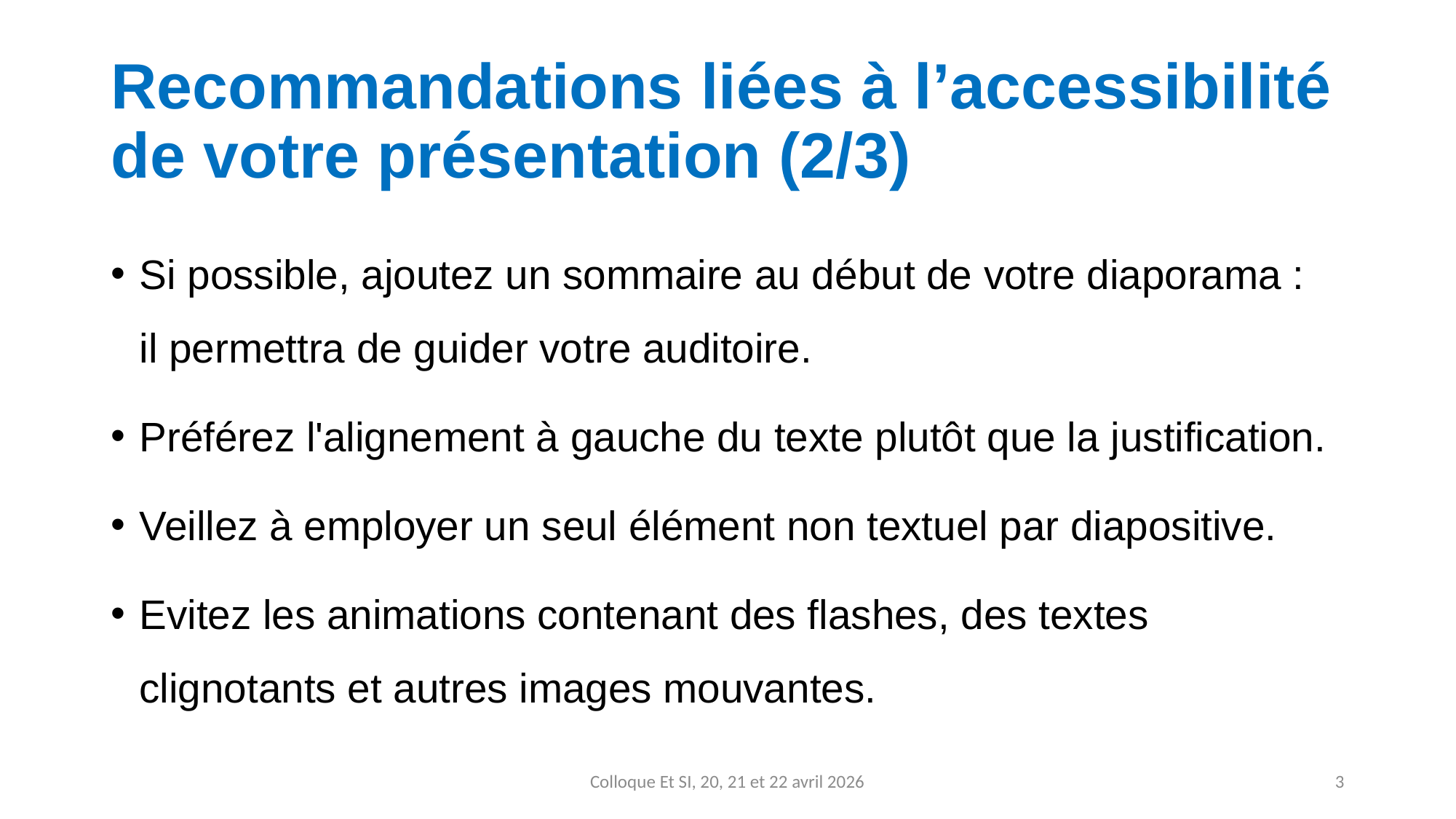

# Recommandations liées à l’accessibilité de votre présentation (2/3)
Si possible, ajoutez un sommaire au début de votre diaporama : il permettra de guider votre auditoire.
Préférez l'alignement à gauche du texte plutôt que la justification.
Veillez à employer un seul élément non textuel par diapositive.
Evitez les animations contenant des flashes, des textes clignotants et autres images mouvantes.

Colloque Et SI, 20, 21 et 22 avril 2026
3